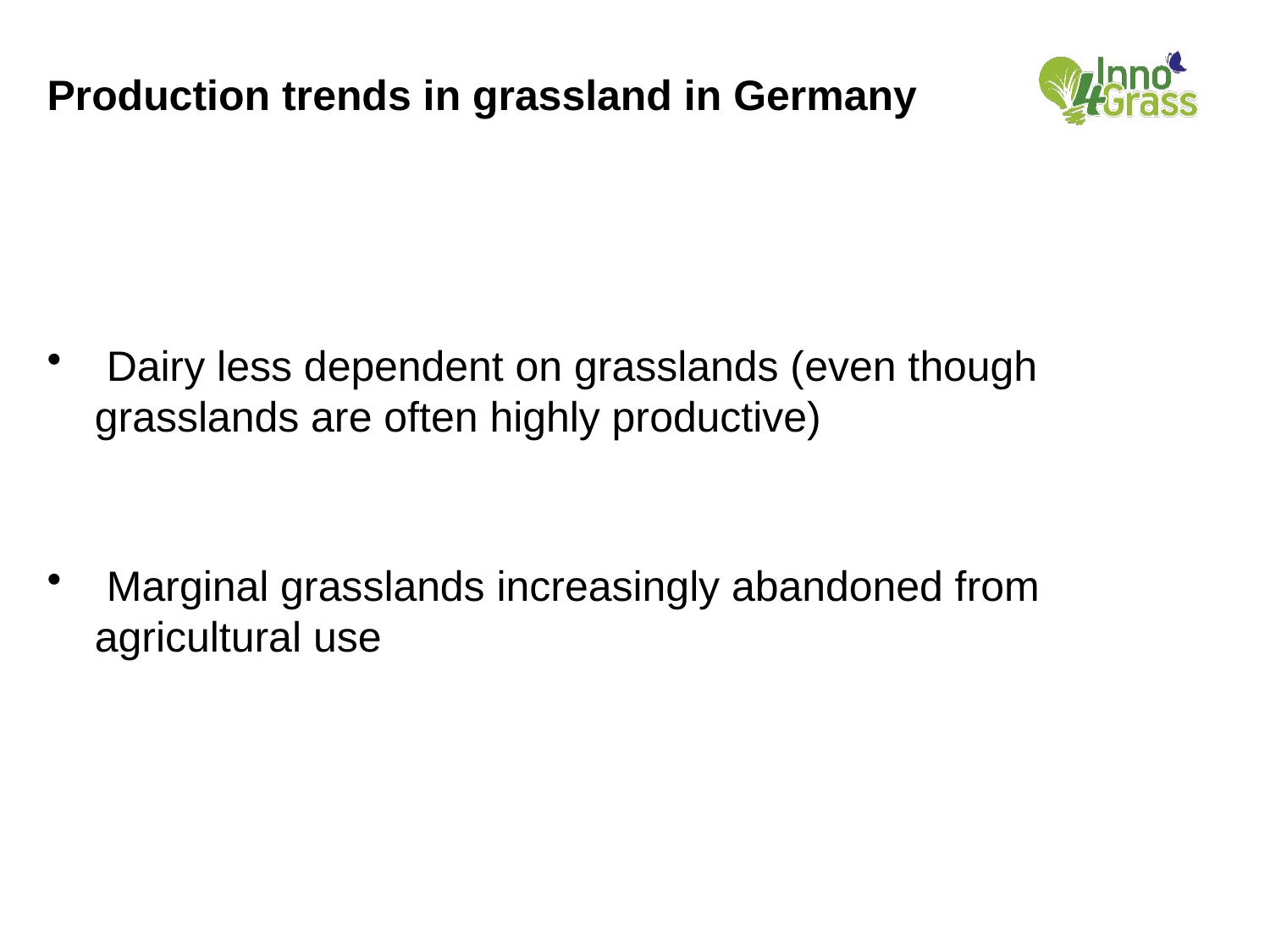

Production trends in grassland in Germany

 Dairy less dependent on grasslands (even though grasslands are often highly productive)

 Marginal grasslands increasingly abandoned from agricultural use